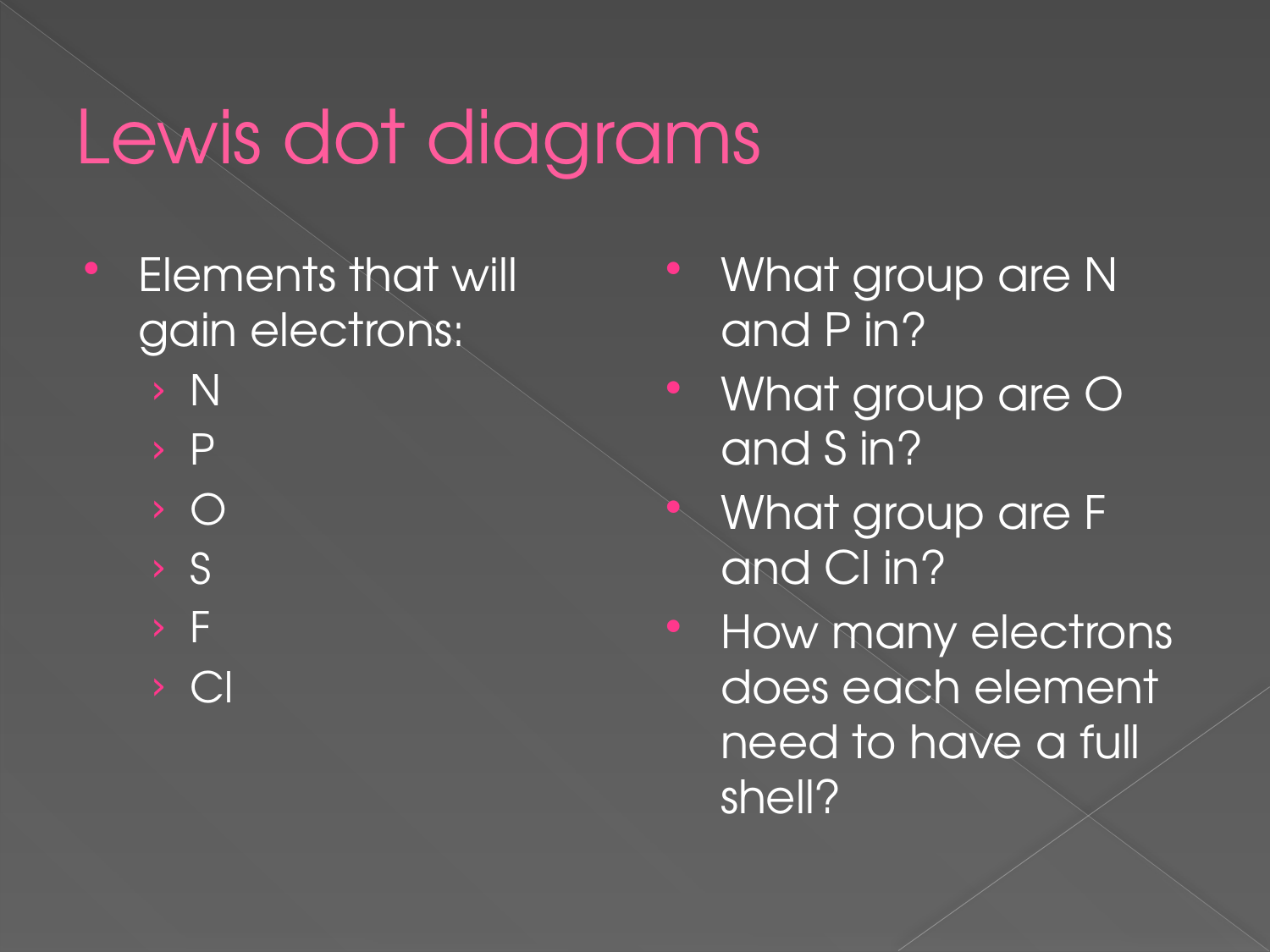

# Lewis dot diagrams
Elements that will gain electrons:
N
P
O
S
F
Cl

What group are N and P in?
What group are O and S in?
What group are F and Cl in?
How many electrons does each element need to have a full shell?